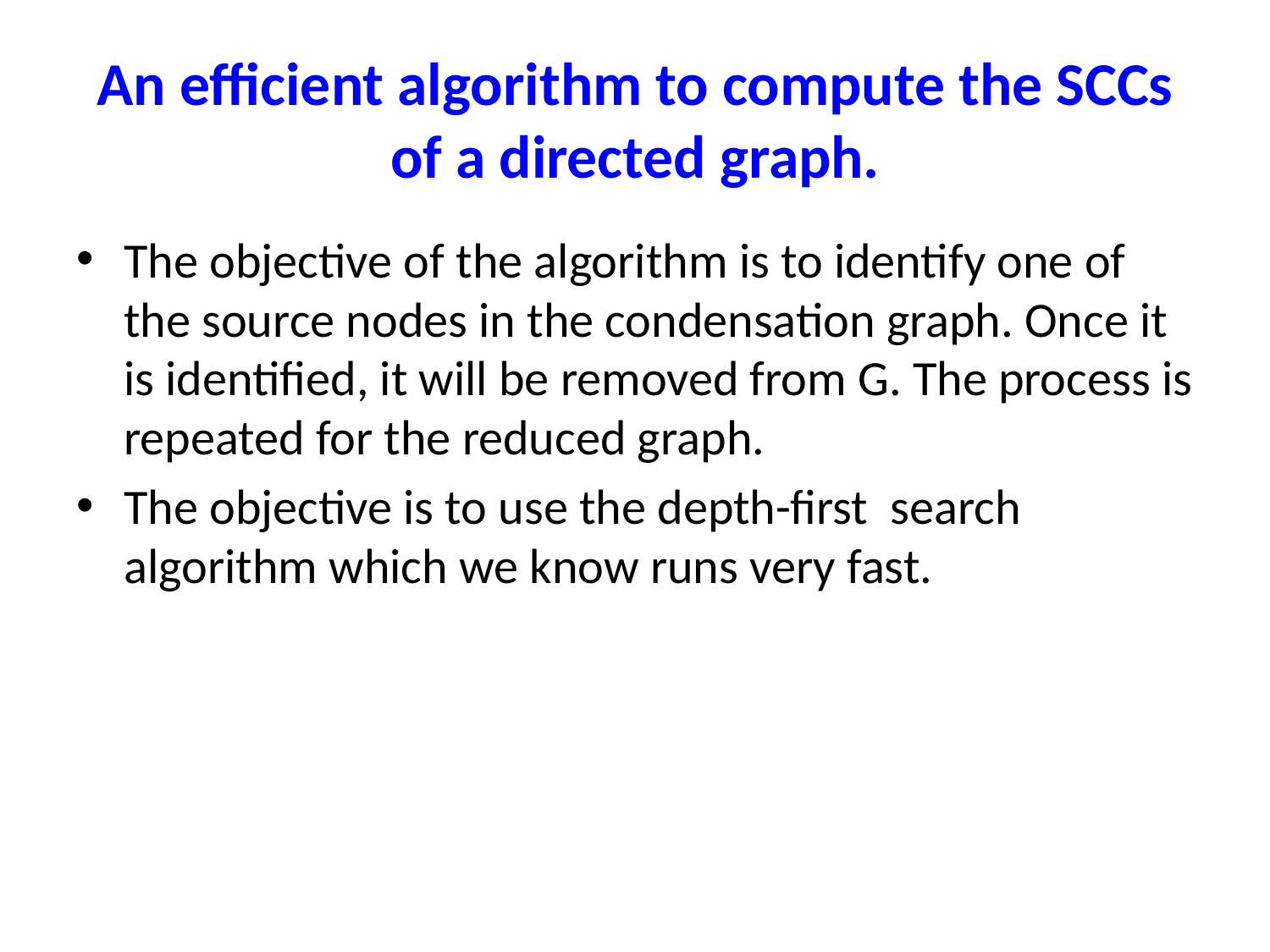

# An efficient algorithm to compute the SCCs of a directed graph.
The objective of the algorithm is to identify one of the source nodes in the condensation graph. Once it is identified, it will be removed from G. The process is repeated for the reduced graph.
The objective is to use the depth-first  search algorithm which we know runs very fast.